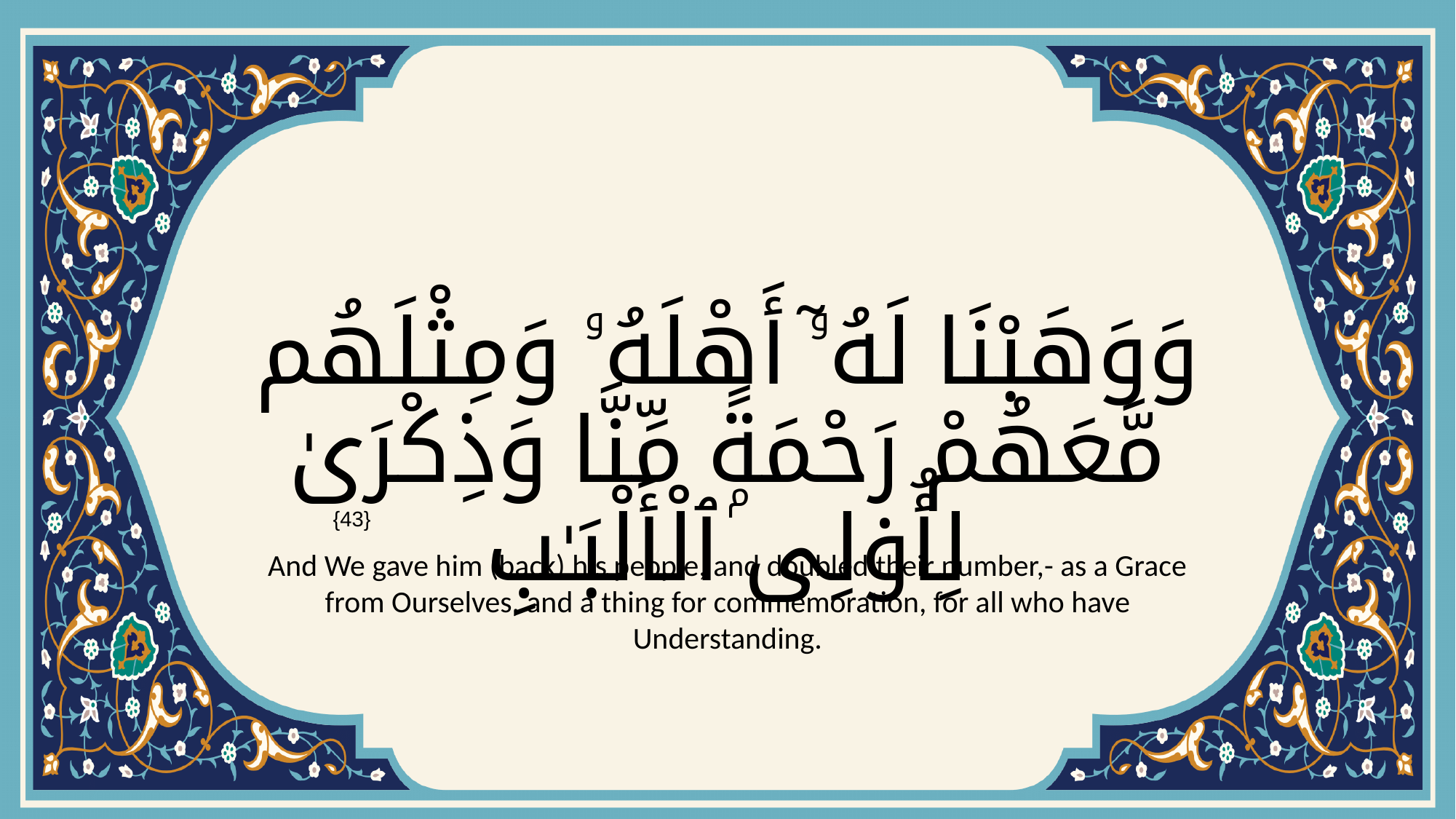

# وَوَهَبْنَا لَهُۥٓ أَهْلَهُۥ وَمِثْلَهُم مَّعَهُمْ رَحْمَةًۭ مِّنَّا وَذِكْرَىٰ لِأُو۟لِى ٱلْأَلْبَـٰبِ
{43}
And We gave him (back) his people, and doubled their number,- as a Grace from Ourselves, and a thing for commemoration, for all who have Understanding.